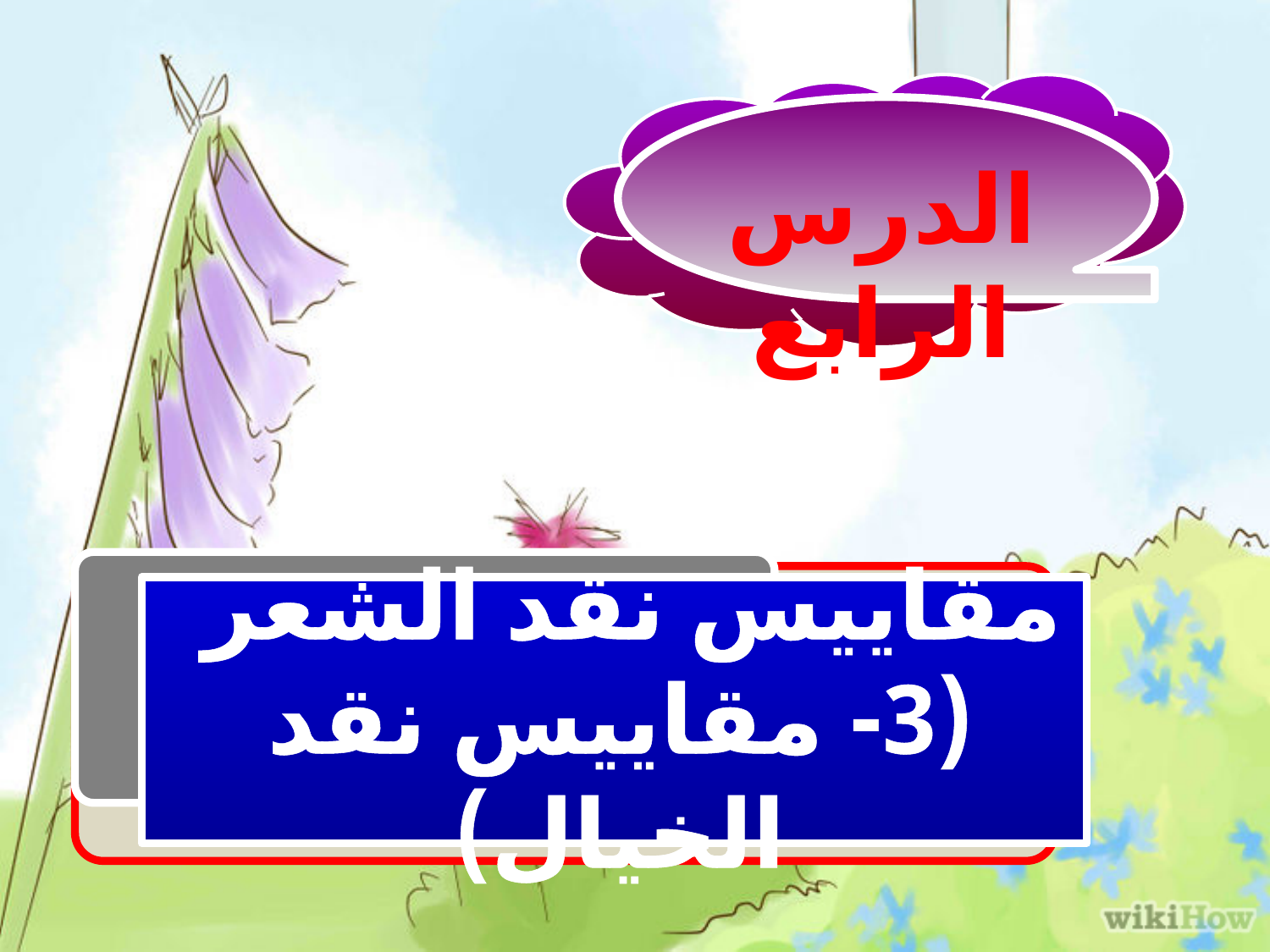

الدرس الرابع

مقاييس نقد الشعر
(3- مقاييس نقد الخيال)